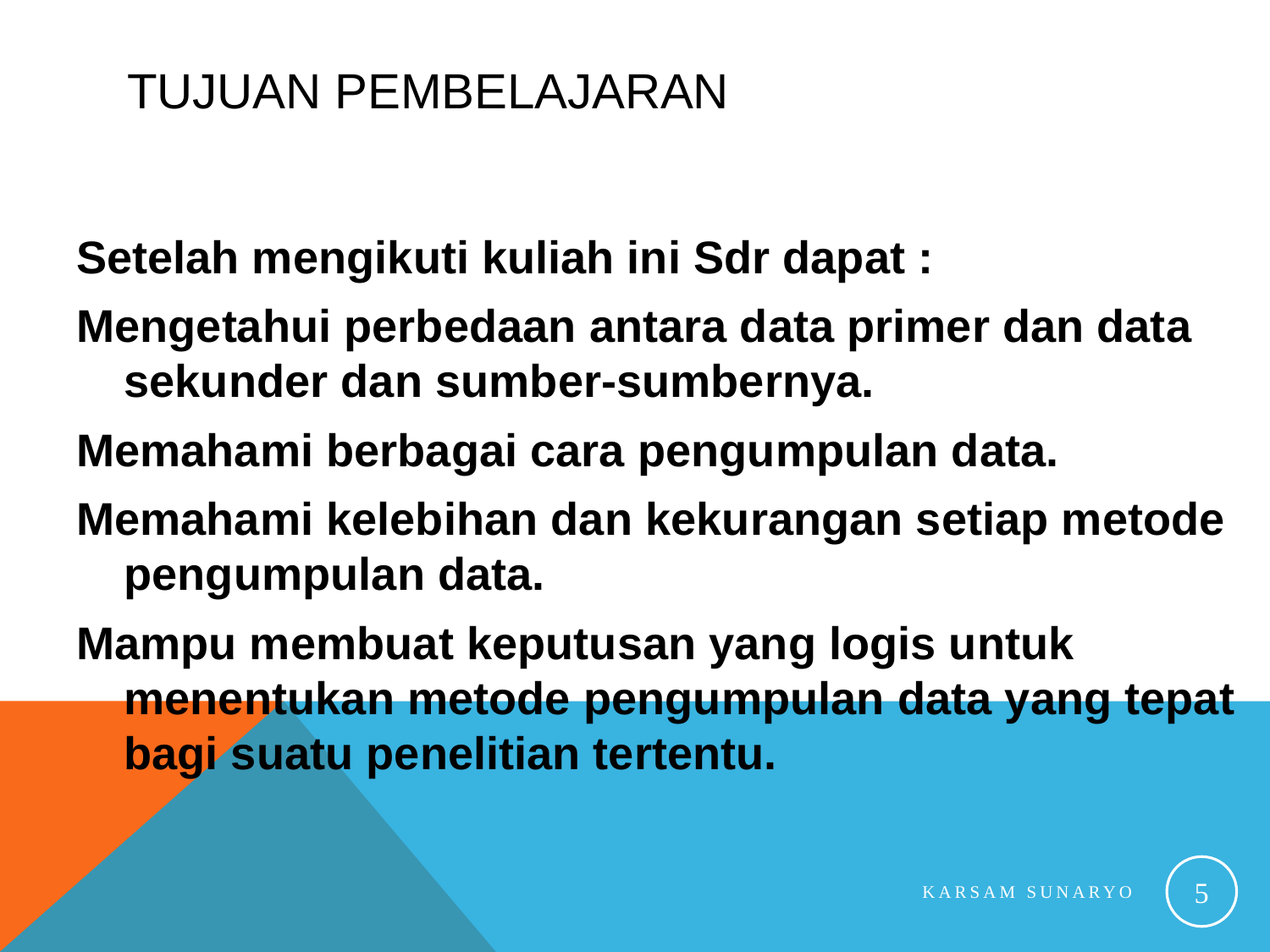

# Tujuan Pembelajaran
Setelah mengikuti kuliah ini Sdr dapat :
Mengetahui perbedaan antara data primer dan data sekunder dan sumber-sumbernya.
Memahami berbagai cara pengumpulan data.
Memahami kelebihan dan kekurangan setiap metode pengumpulan data.
Mampu membuat keputusan yang logis untuk menentukan metode pengumpulan data yang tepat bagi suatu penelitian tertentu.

5
Karsam Sunaryo